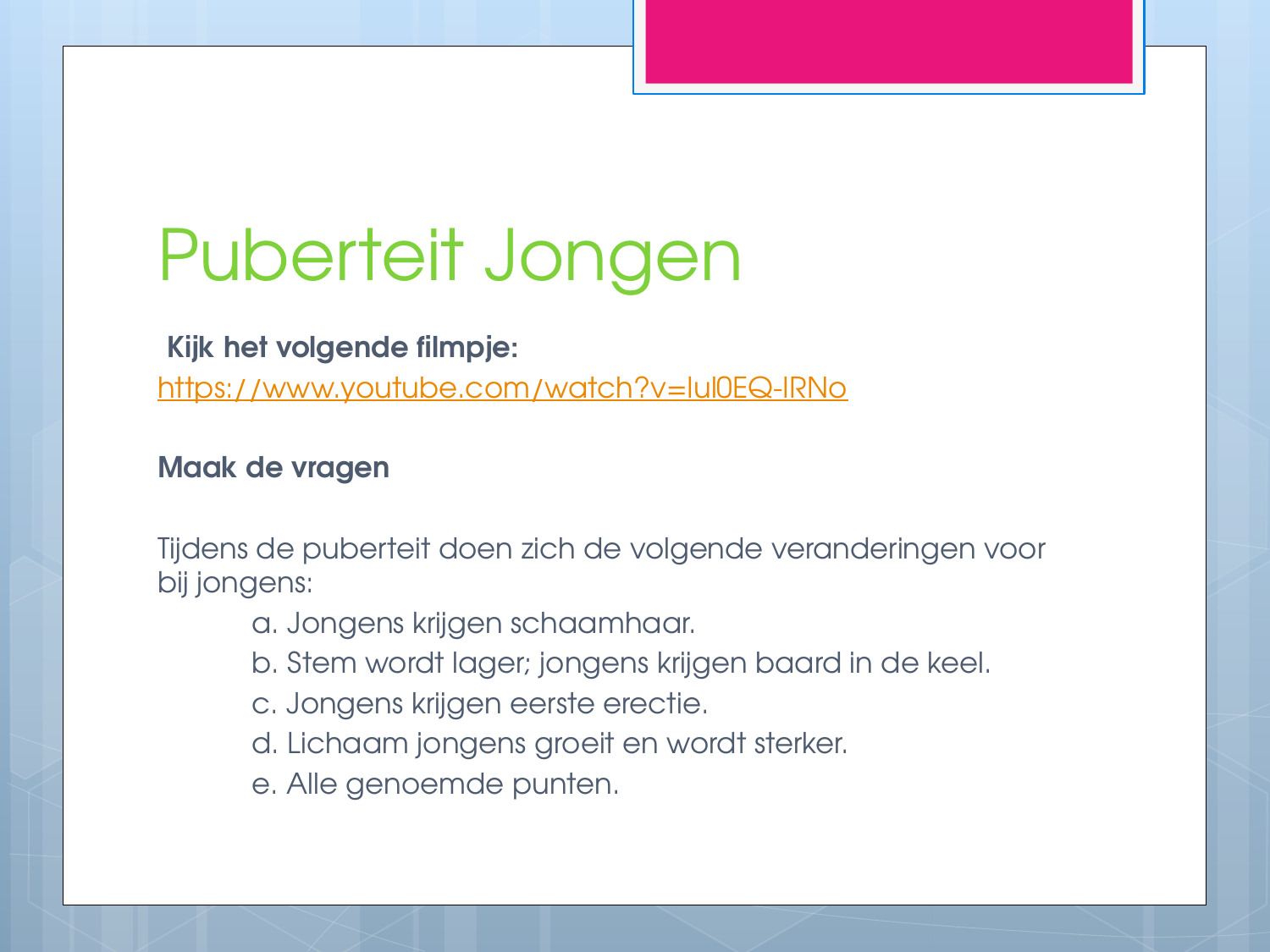

# Puberteit Jongen
Kijk het volgende filmpje:
https://www.youtube.com/watch?v=Iul0EQ-IRNo

Maak de vragen

Tijdens de puberteit doen zich de volgende veranderingen voor bij jongens:
	 a. Jongens krijgen schaamhaar.
	 b. Stem wordt lager; jongens krijgen baard in de keel.
	 c. Jongens krijgen eerste erectie.
	 d. Lichaam jongens groeit en wordt sterker.
	 e. Alle genoemde punten.